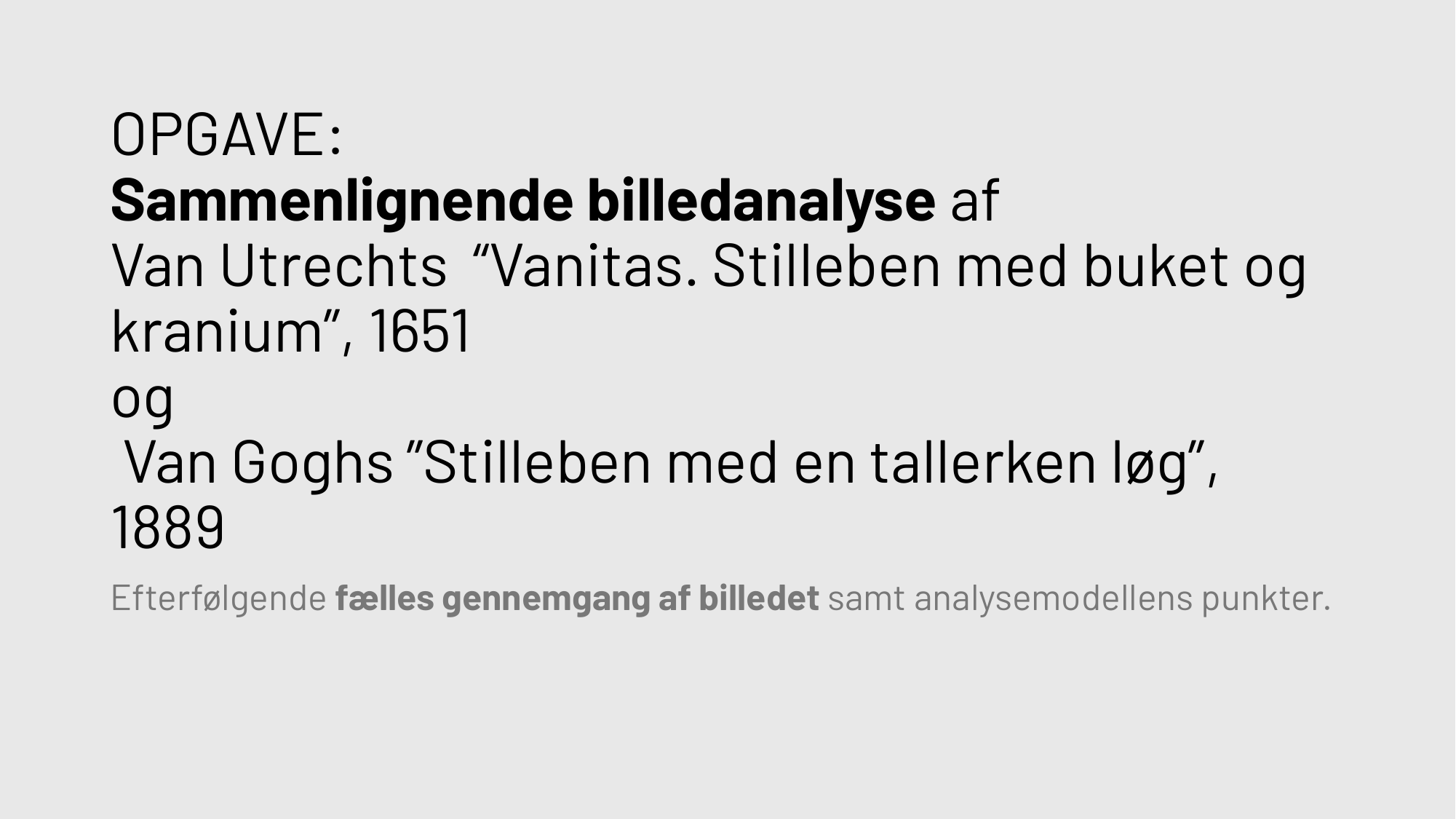

# OPGAVE: Sammenlignende billedanalyse af Van Utrechts  “Vanitas. Stilleben med buket og kranium”, 1651 og Van Goghs ”Stilleben med en tallerken løg”, 1889
Efterfølgende fælles gennemgang af billedet samt analysemodellens punkter.